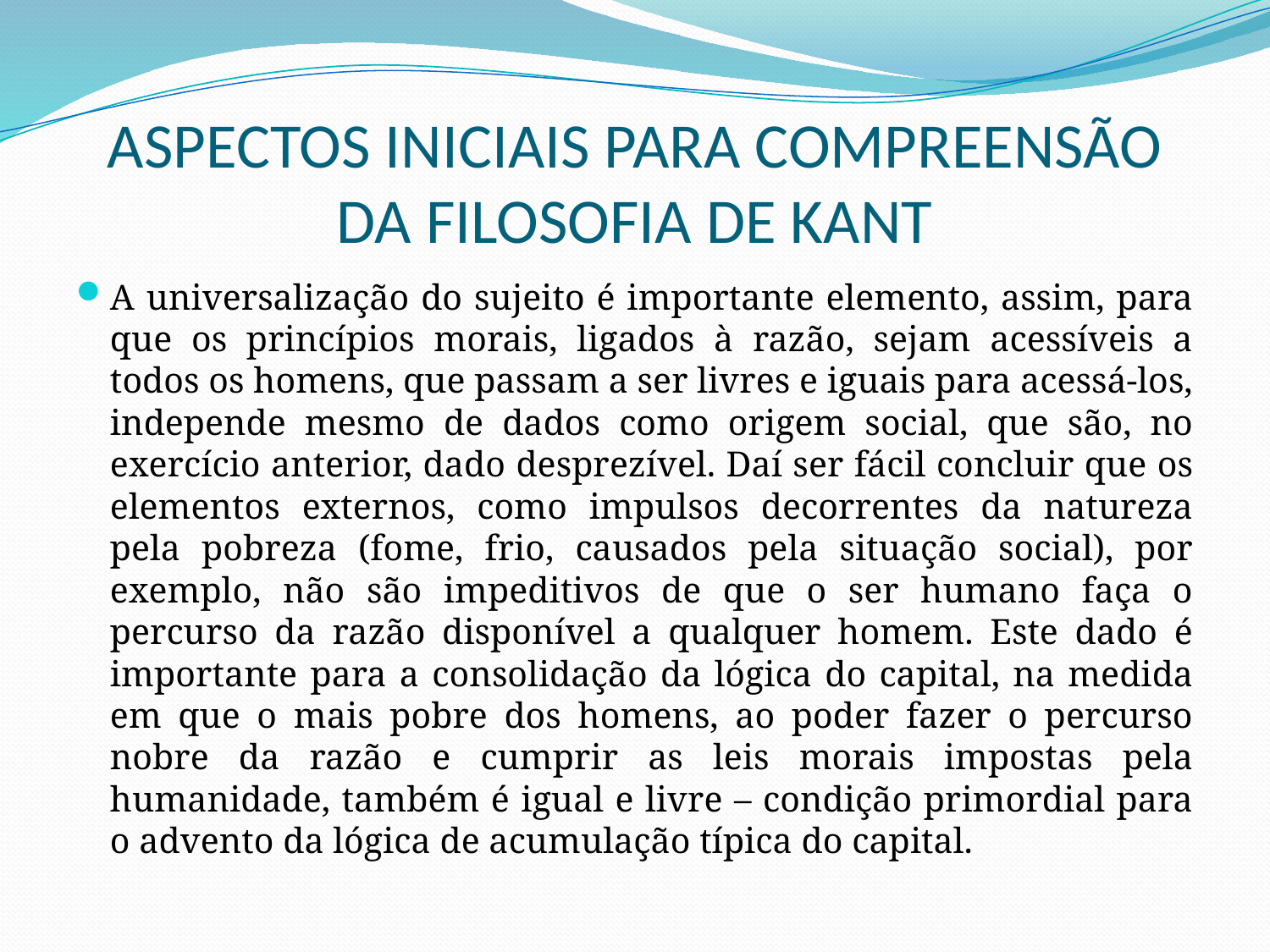

# ASPECTOS INICIAIS PARA COMPREENSÃO DA FILOSOFIA DE KANT
A universalização do sujeito é importante elemento, assim, para que os princípios morais, ligados à razão, sejam acessíveis a todos os homens, que passam a ser livres e iguais para acessá-los, independe mesmo de dados como origem social, que são, no exercício anterior, dado desprezível. Daí ser fácil concluir que os elementos externos, como impulsos decorrentes da natureza pela pobreza (fome, frio, causados pela situação social), por exemplo, não são impeditivos de que o ser humano faça o percurso da razão disponível a qualquer homem. Este dado é importante para a consolidação da lógica do capital, na medida em que o mais pobre dos homens, ao poder fazer o percurso nobre da razão e cumprir as leis morais impostas pela humanidade, também é igual e livre – condição primordial para o advento da lógica de acumulação típica do capital.